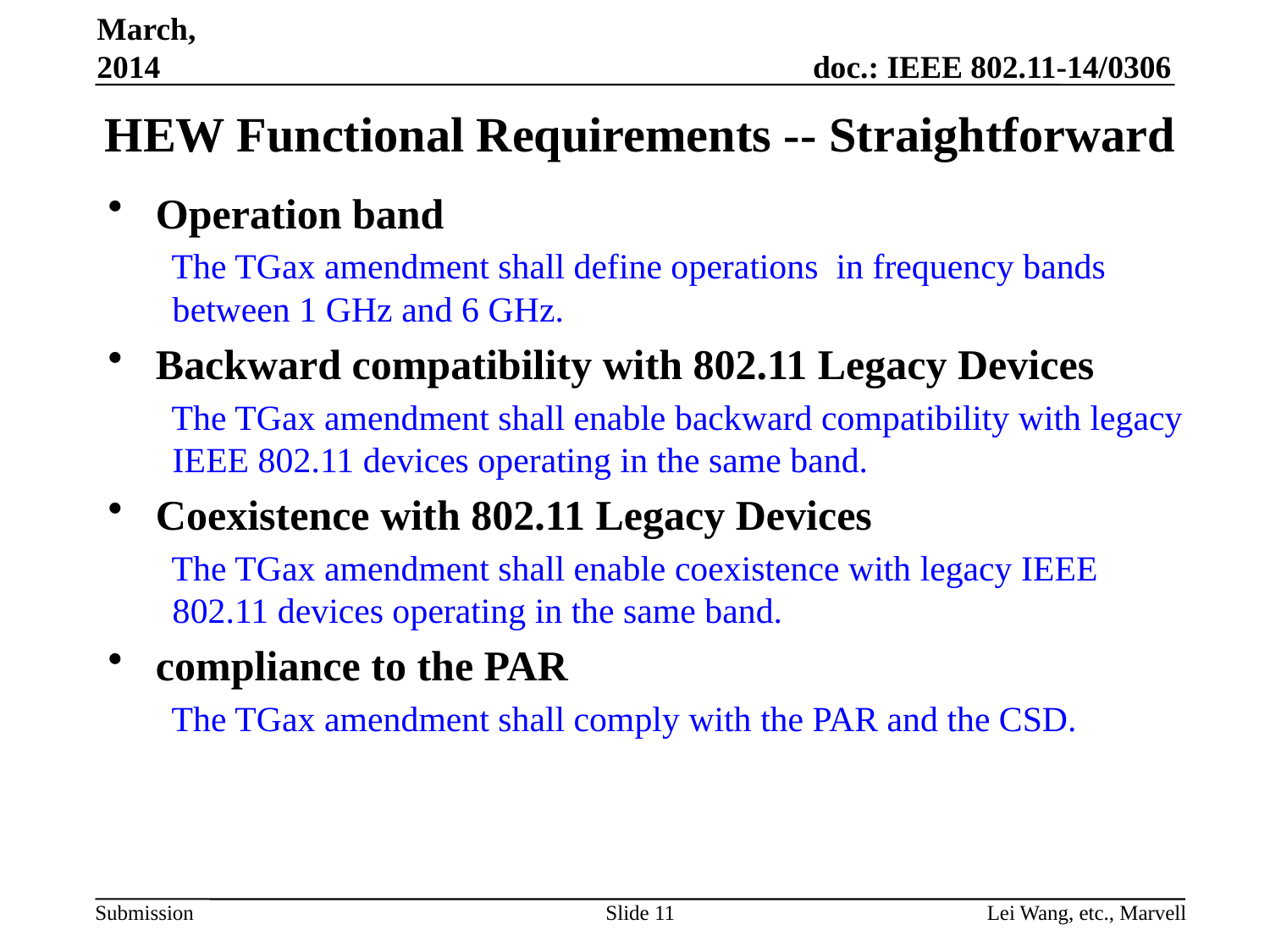

March, 2014
# HEW Functional Requirements -- Straightforward
Operation band
The TGax amendment shall define operations  in frequency bands between 1 GHz and 6 GHz.
Backward compatibility with 802.11 Legacy Devices
The TGax amendment shall enable backward compatibility with legacy IEEE 802.11 devices operating in the same band.
Coexistence with 802.11 Legacy Devices
The TGax amendment shall enable coexistence with legacy IEEE 802.11 devices operating in the same band.
compliance to the PAR
The TGax amendment shall comply with the PAR and the CSD.
Slide 11
Lei Wang, etc., Marvell